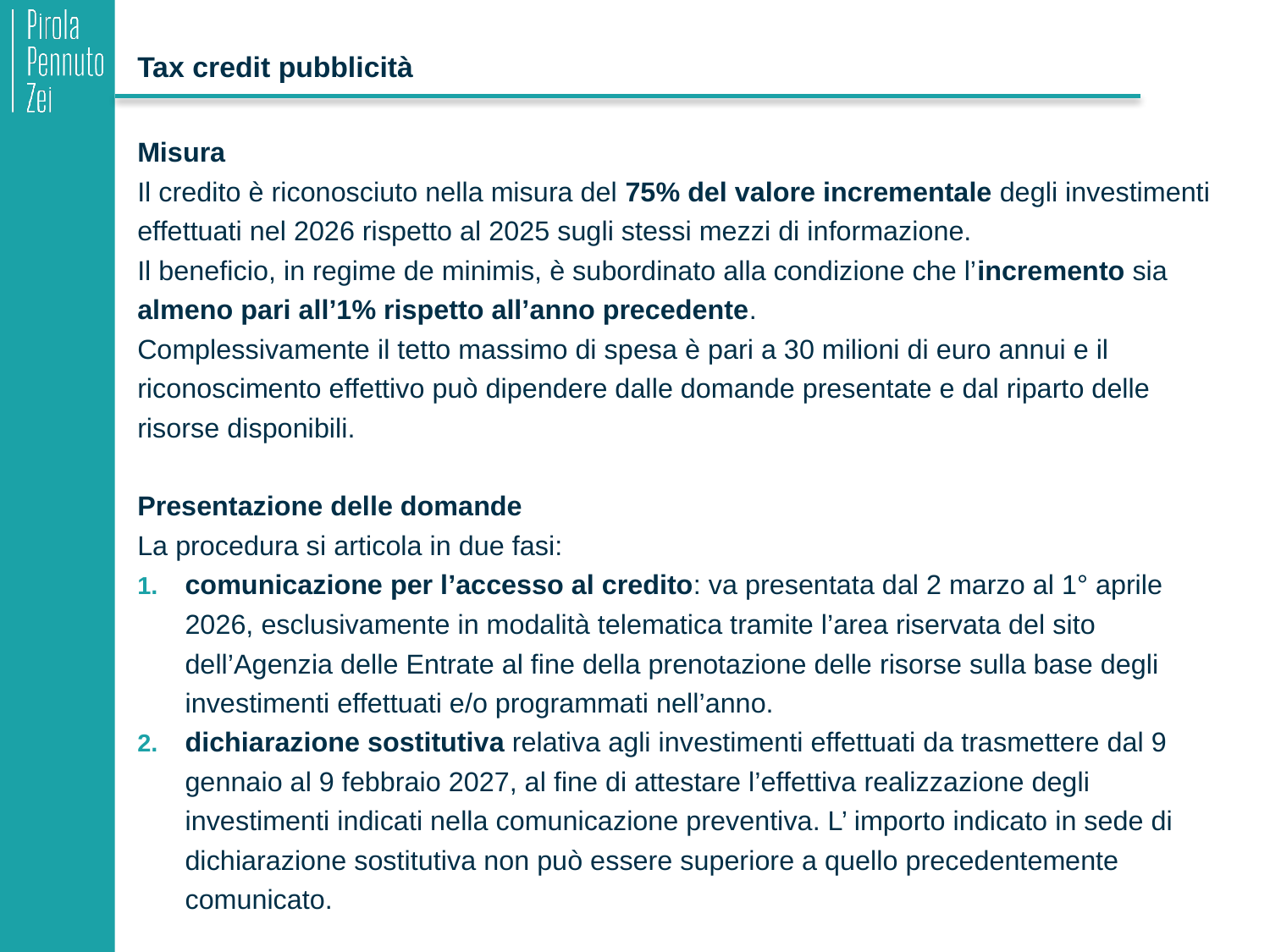

Tax credit pubblicità
Misura
Il credito è riconosciuto nella misura del 75% del valore incrementale degli investimenti effettuati nel 2026 rispetto al 2025 sugli stessi mezzi di informazione.
Il beneficio, in regime de minimis, è subordinato alla condizione che l’incremento sia almeno pari all’1% rispetto all’anno precedente.
Complessivamente il tetto massimo di spesa è pari a 30 milioni di euro annui e il riconoscimento effettivo può dipendere dalle domande presentate e dal riparto delle risorse disponibili.

Presentazione delle domande
La procedura si articola in due fasi:
comunicazione per l’accesso al credito: va presentata dal 2 marzo al 1° aprile 2026, esclusivamente in modalità telematica tramite l’area riservata del sito dell’Agenzia delle Entrate al fine della prenotazione delle risorse sulla base degli investimenti effettuati e/o programmati nell’anno.
dichiarazione sostitutiva relativa agli investimenti effettuati da trasmettere dal 9 gennaio al 9 febbraio 2027, al fine di attestare l’effettiva realizzazione degli investimenti indicati nella comunicazione preventiva. L’ importo indicato in sede di dichiarazione sostitutiva non può essere superiore a quello precedentemente comunicato.